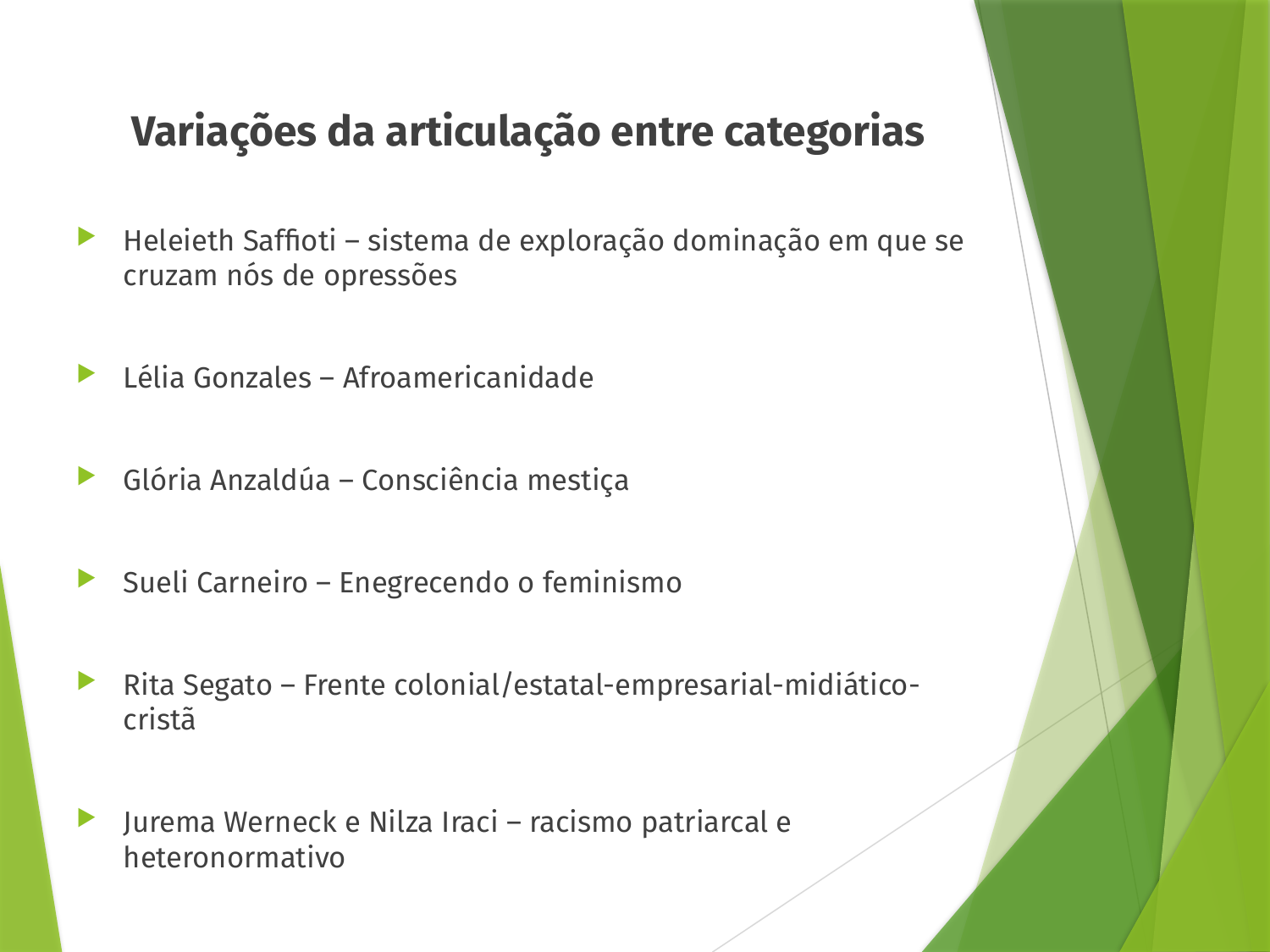

Variações da articulação entre categorias

Heleieth Saffioti – sistema de exploração dominação em que se cruzam nós de opressões

Lélia Gonzales – Afroamericanidade

Glória Anzaldúa – Consciência mestiça

Sueli Carneiro – Enegrecendo o feminismo

Rita Segato – Frente colonial/estatal-empresarial-midiático-cristã

Jurema Werneck e Nilza Iraci – racismo patriarcal e heteronormativo